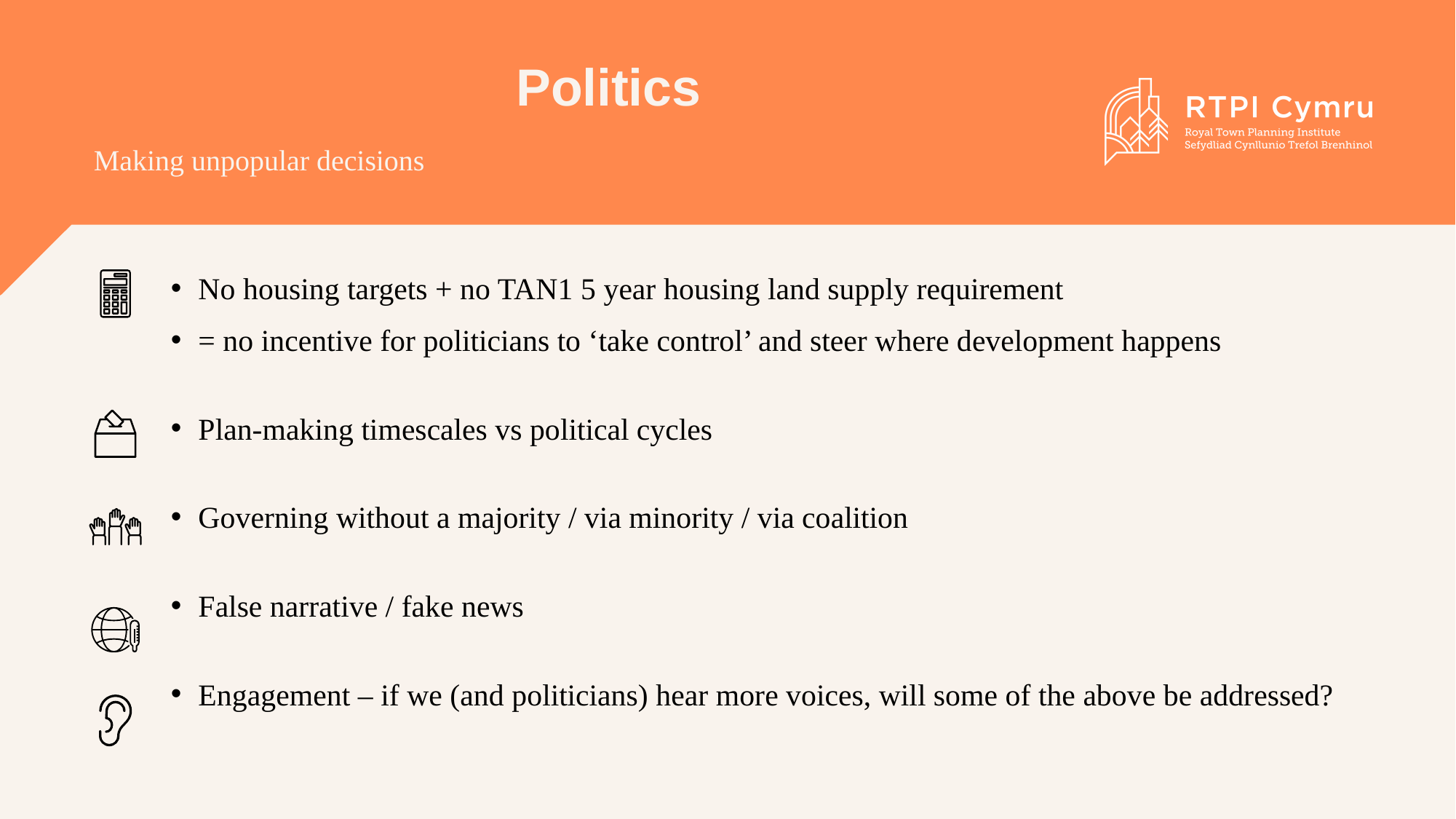

# Politics
Making unpopular decisions
No housing targets + no TAN1 5 year housing land supply requirement
= no incentive for politicians to ‘take control’ and steer where development happens

Plan-making timescales vs political cycles

Governing without a majority / via minority / via coalition

False narrative / fake news

Engagement – if we (and politicians) hear more voices, will some of the above be addressed?